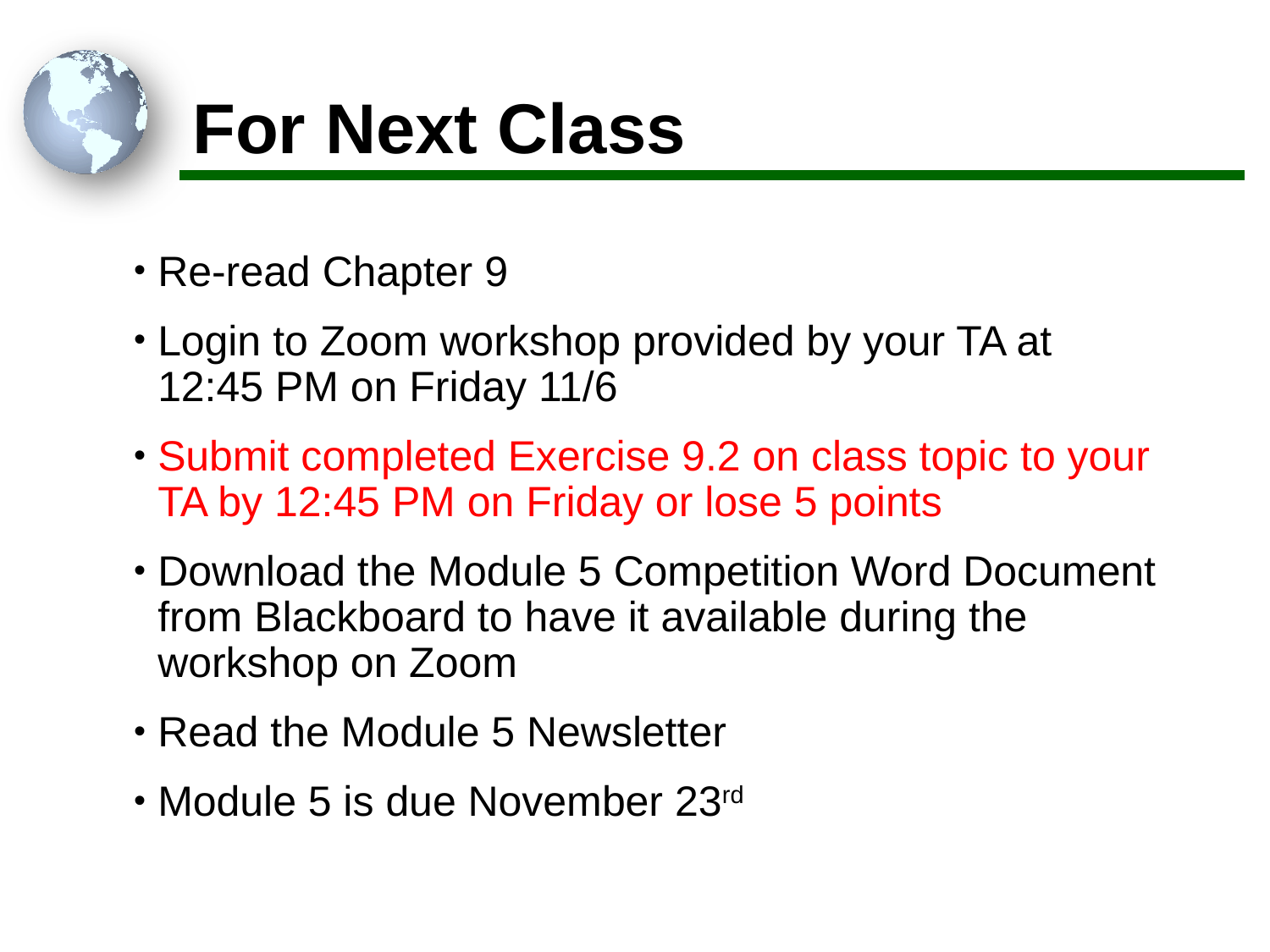

# For Next Class
Re-read Chapter 9
Login to Zoom workshop provided by your TA at 12:45 PM on Friday 11/6
Submit completed Exercise 9.2 on class topic to your TA by 12:45 PM on Friday or lose 5 points
Download the Module 5 Competition Word Document from Blackboard to have it available during the workshop on Zoom
Read the Module 5 Newsletter
Module 5 is due November 23rd